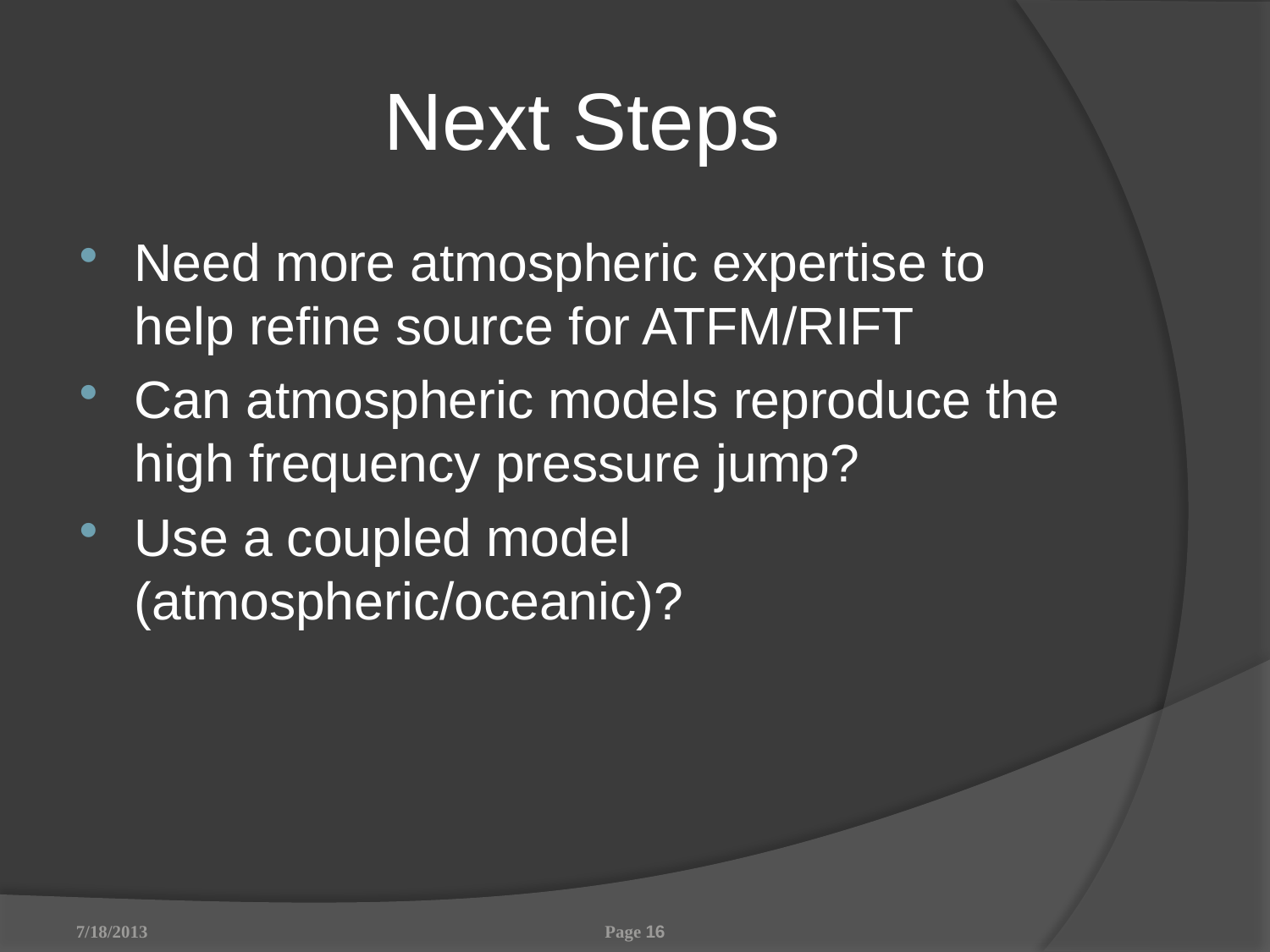

# Next Steps
Need more atmospheric expertise to help refine source for ATFM/RIFT
Can atmospheric models reproduce the high frequency pressure jump?
Use a coupled model (atmospheric/oceanic)?
7/18/2013
Page 16